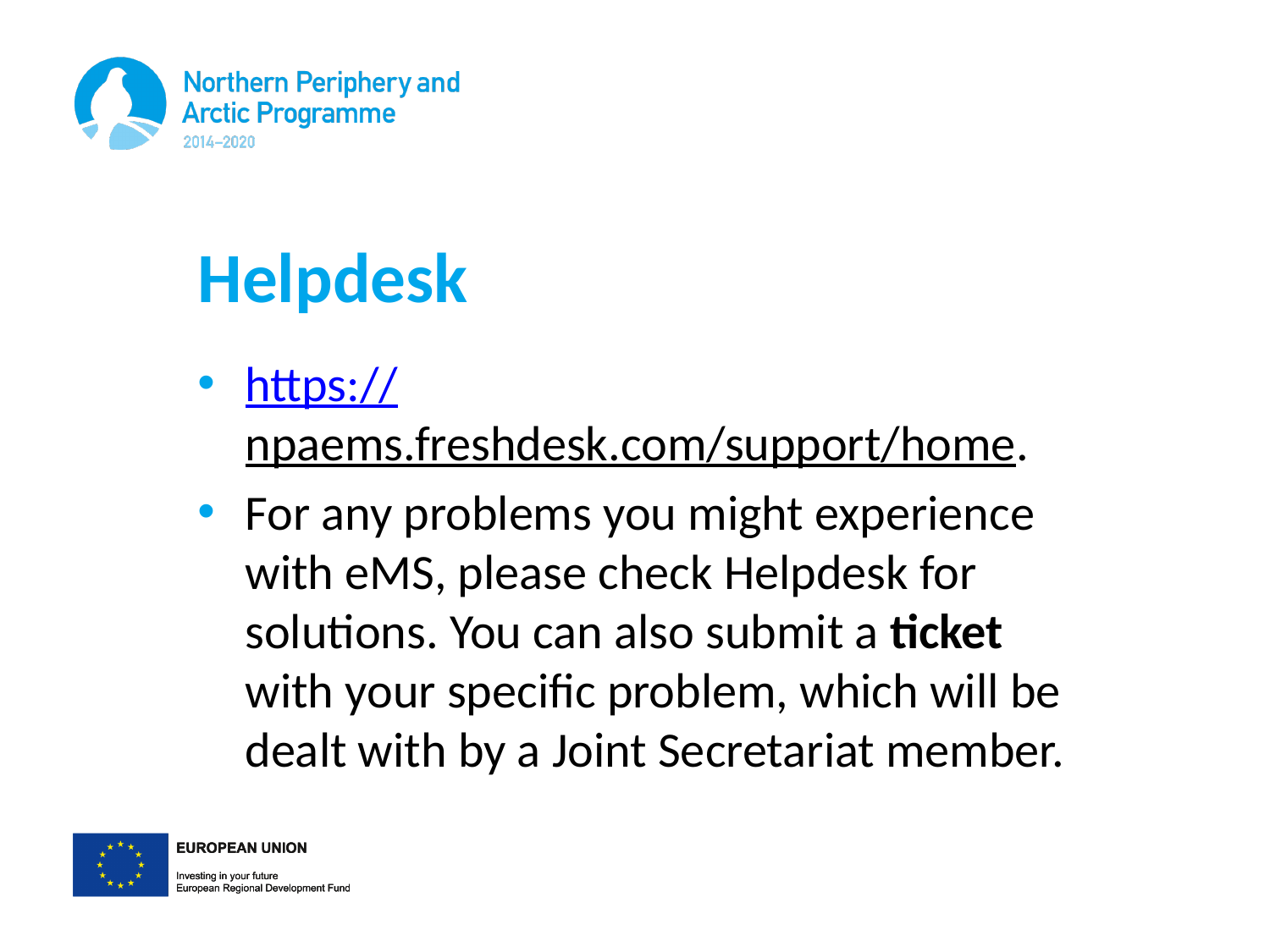

# Helpdesk
https://npaems.freshdesk.com/support/home.
For any problems you might experience with eMS, please check Helpdesk for solutions. You can also submit a ticket with your specific problem, which will be dealt with by a Joint Secretariat member.